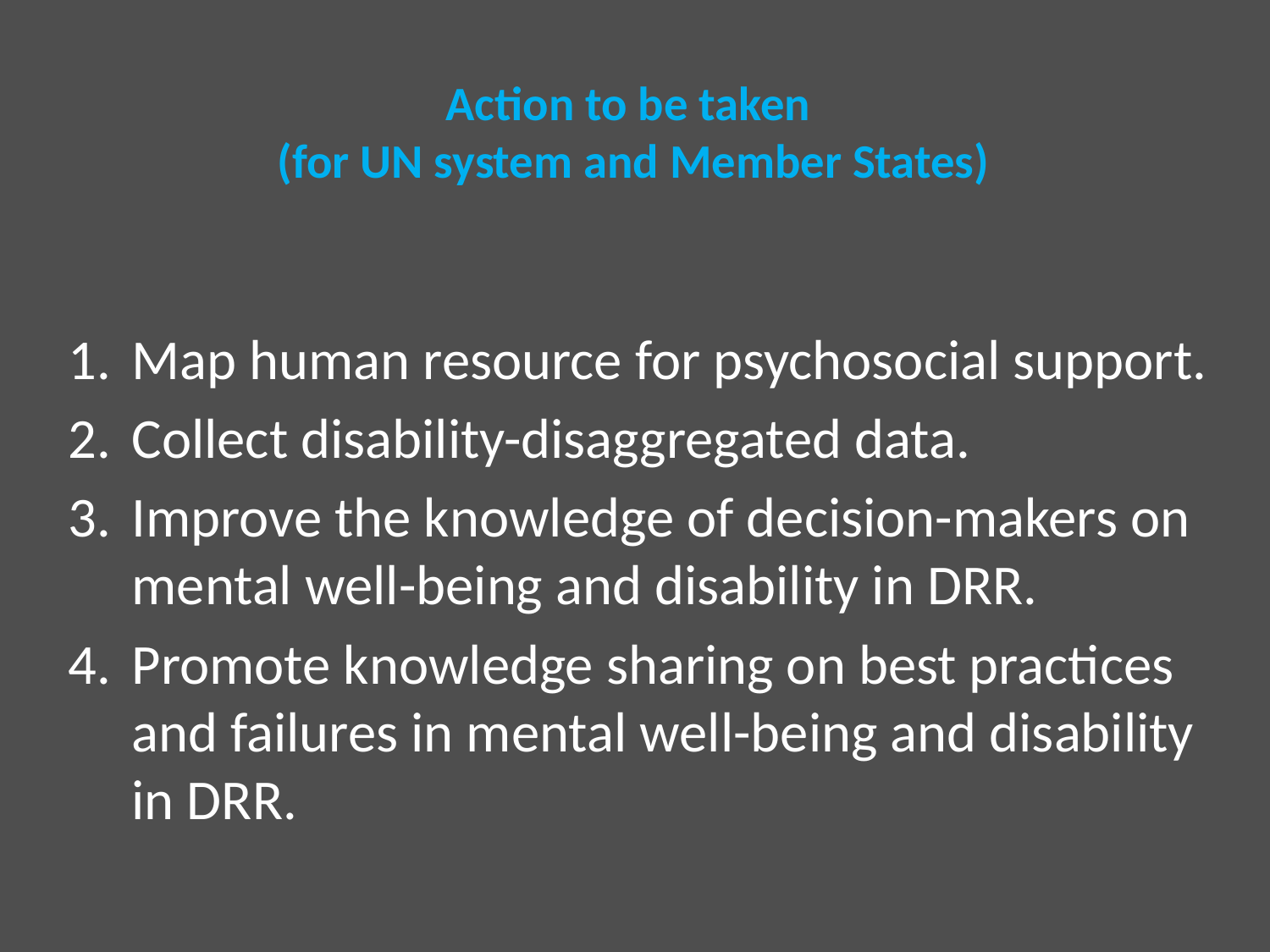

# Action to be taken (for UN system and Member States)

Map human resource for psychosocial support.
Collect disability-disaggregated data.
Improve the knowledge of decision-makers on mental well-being and disability in DRR.
Promote knowledge sharing on best practices and failures in mental well-being and disability in DRR.